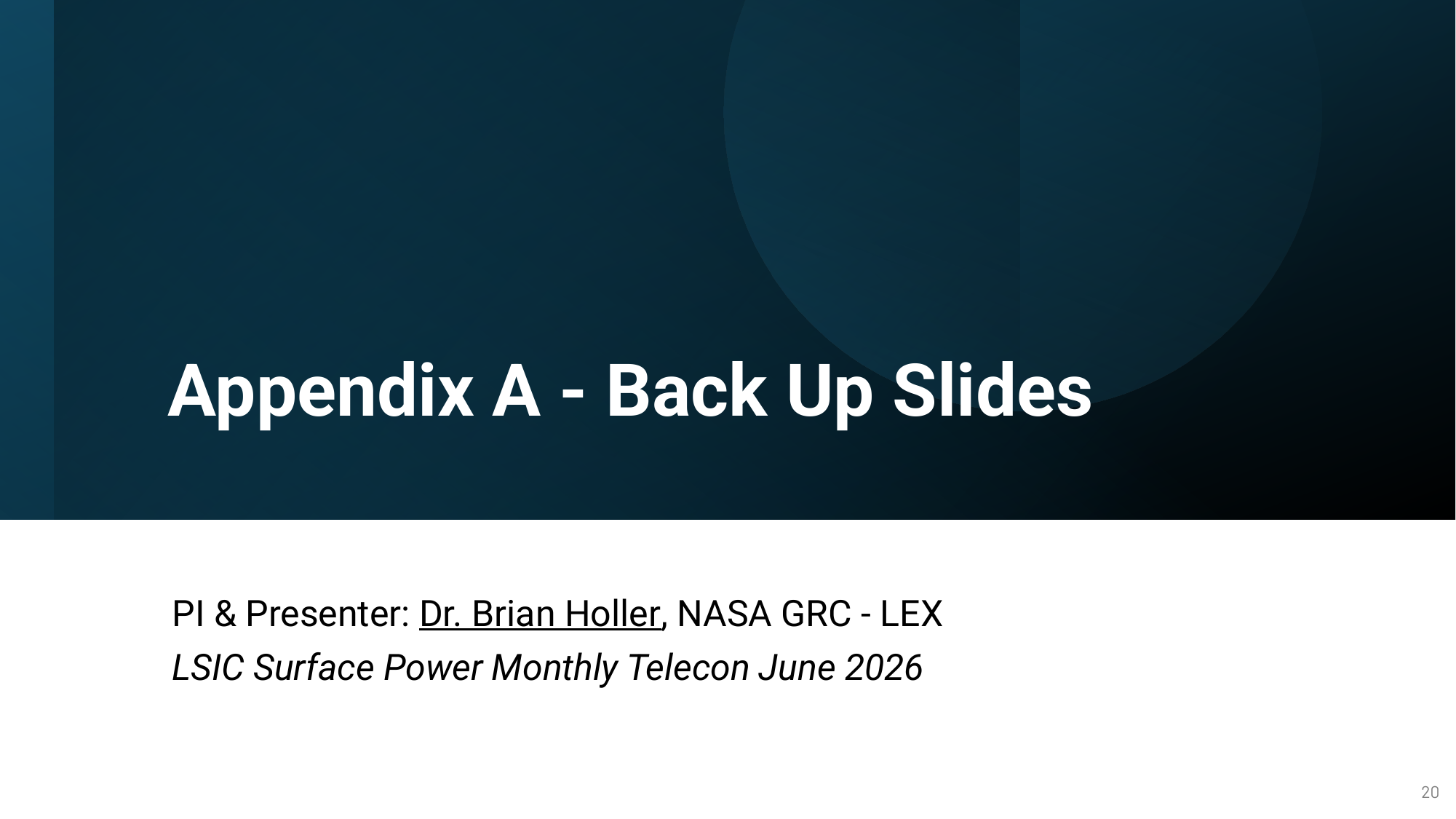

# Appendix A - Back Up Slides
PI & Presenter: Dr. Brian Holler, NASA GRC - LEX
LSIC Surface Power Monthly Telecon June 2026

LSIC Surface Power June 2026
20